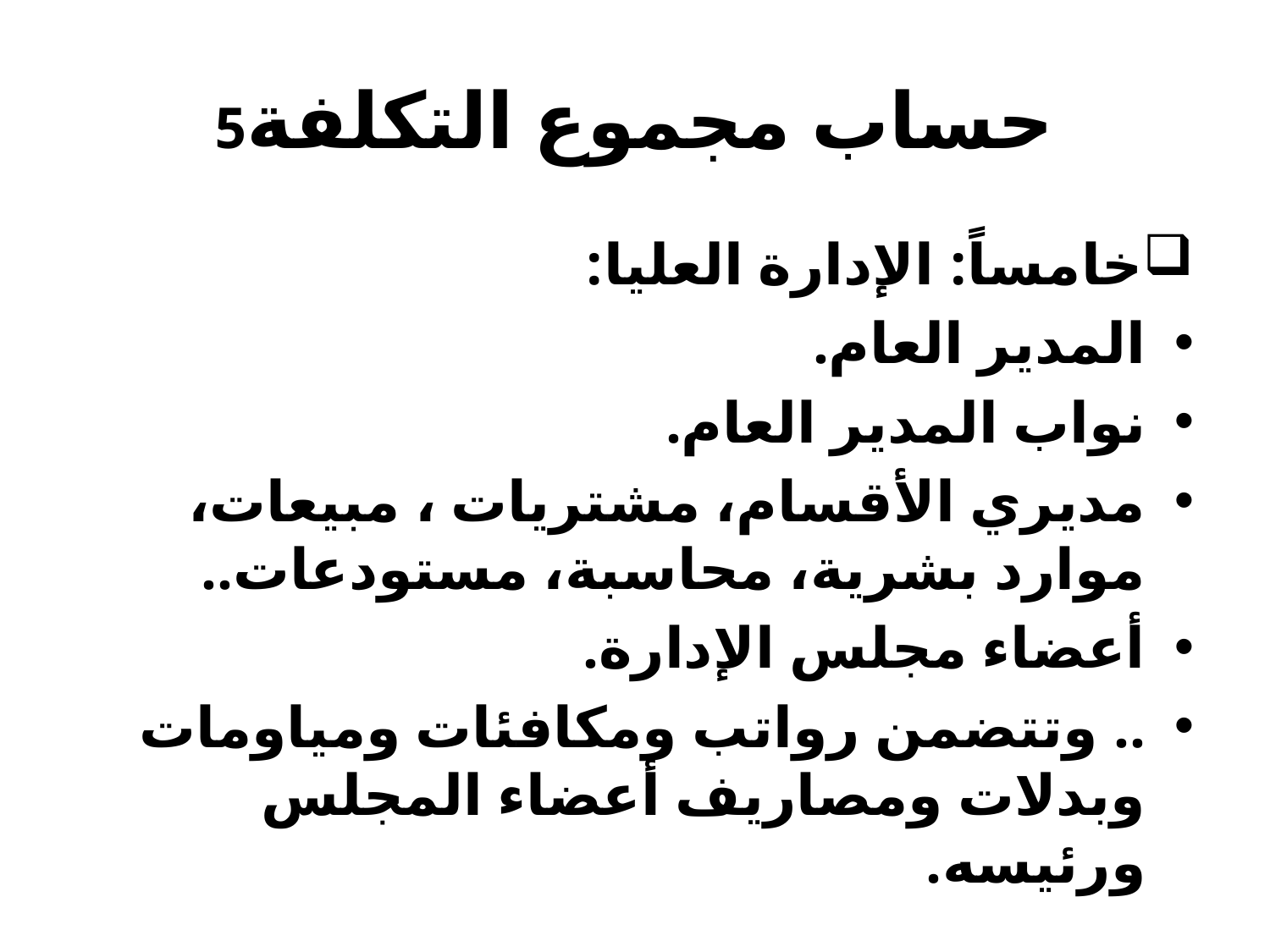

# حساب مجموع التكلفة5
خامساً: الإدارة العليا:
المدير العام.
نواب المدير العام.
مديري الأقسام، مشتريات ، مبيعات، موارد بشرية، محاسبة، مستودعات..
أعضاء مجلس الإدارة.
.. وتتضمن رواتب ومكافئات ومياومات وبدلات ومصاريف أعضاء المجلس ورئيسه.